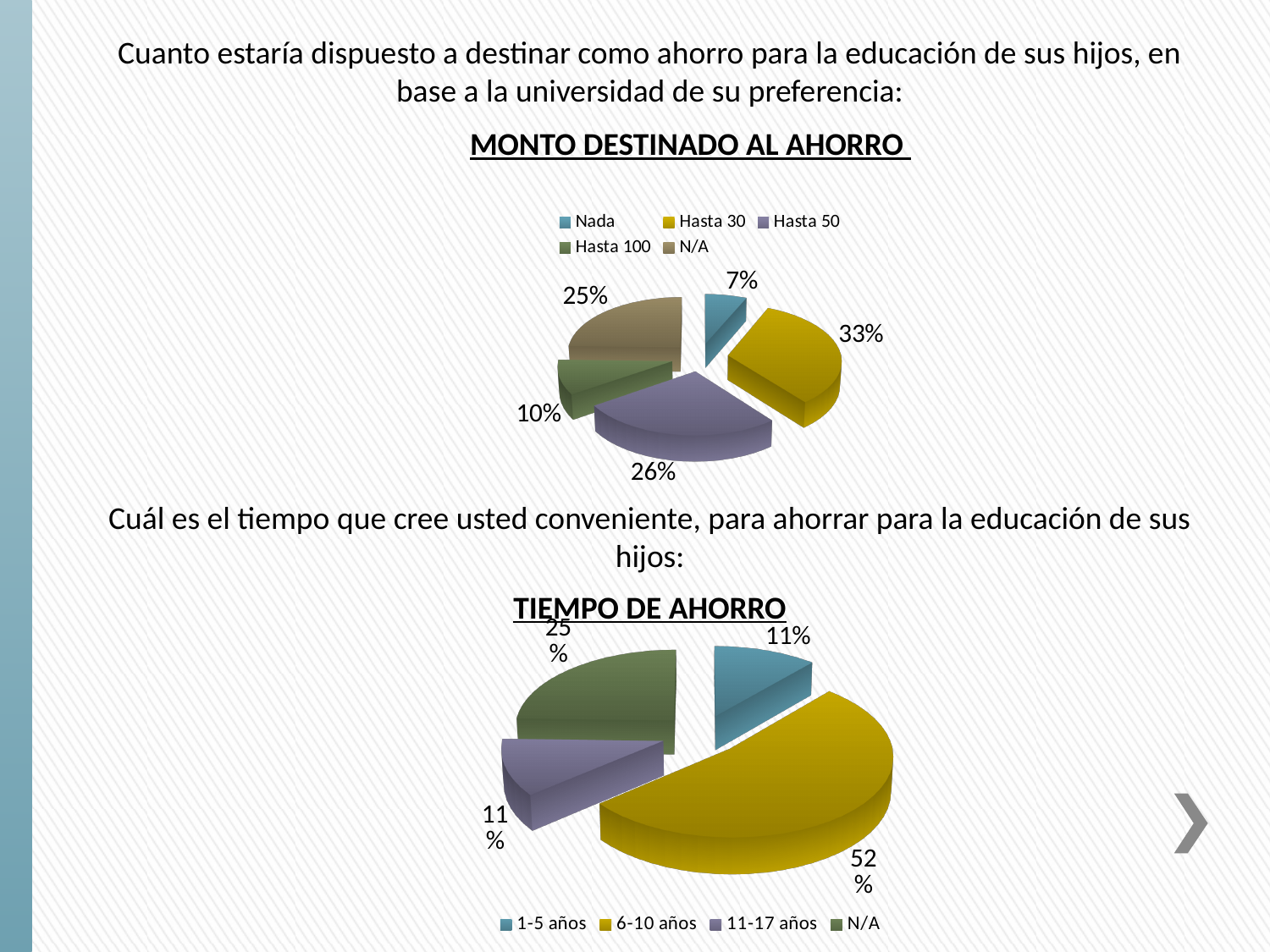

Cuanto estaría dispuesto a destinar como ahorro para la educación de sus hijos, en base a la universidad de su preferencia:
MONTO DESTINADO AL AHORRO

[unsupported chart]

Cuál es el tiempo que cree usted conveniente, para ahorrar para la educación de sus hijos:
TIEMPO DE AHORRO

[unsupported chart]